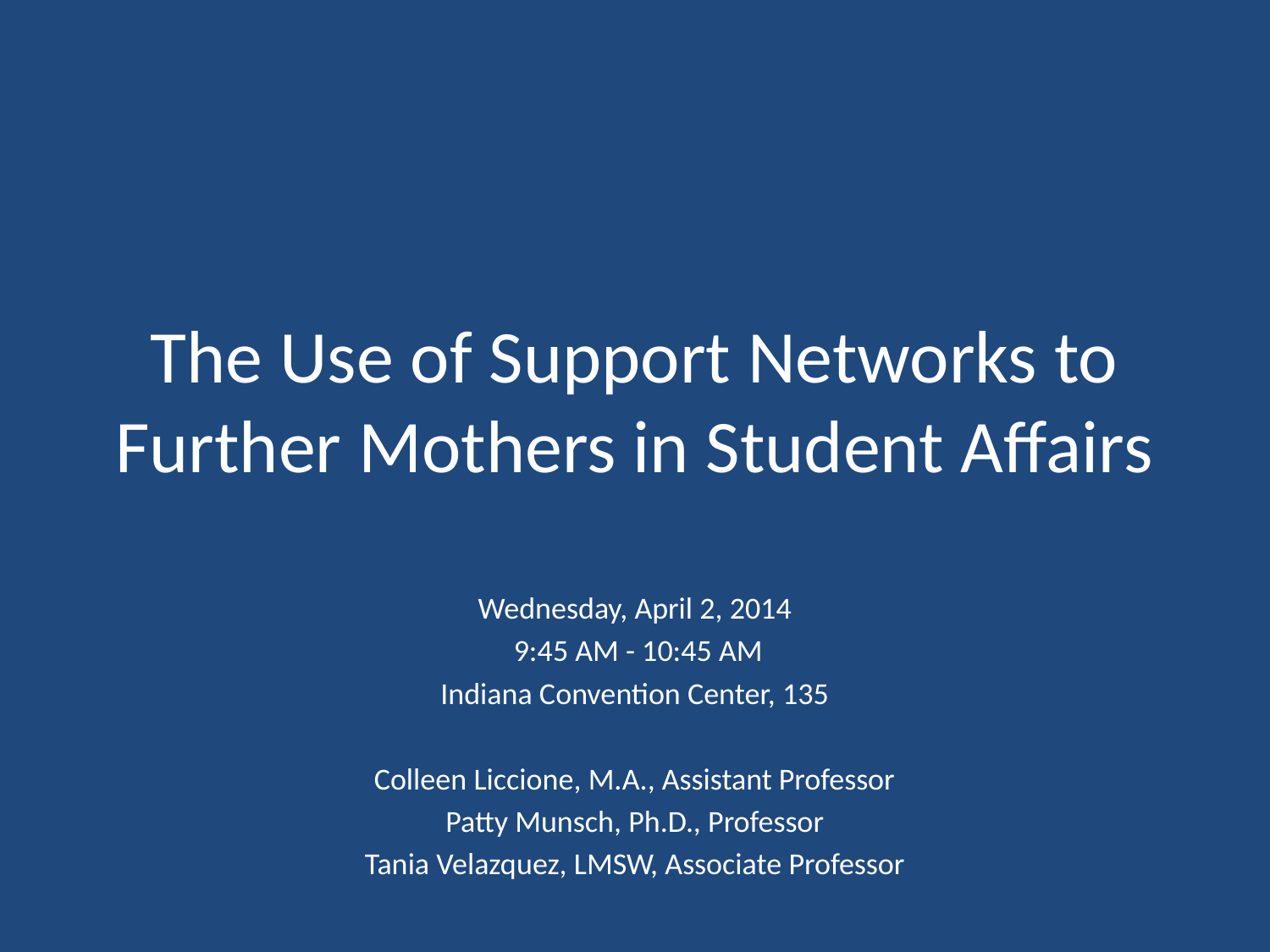

# The Use of Support Networks to Further Mothers in Student Affairs

Wednesday, April 2, 2014
 9:45 AM - 10:45 AM
 Indiana Convention Center, 135

Colleen Liccione, M.A., Assistant Professor
Patty Munsch, Ph.D., Professor
Tania Velazquez, LMSW, Associate Professor